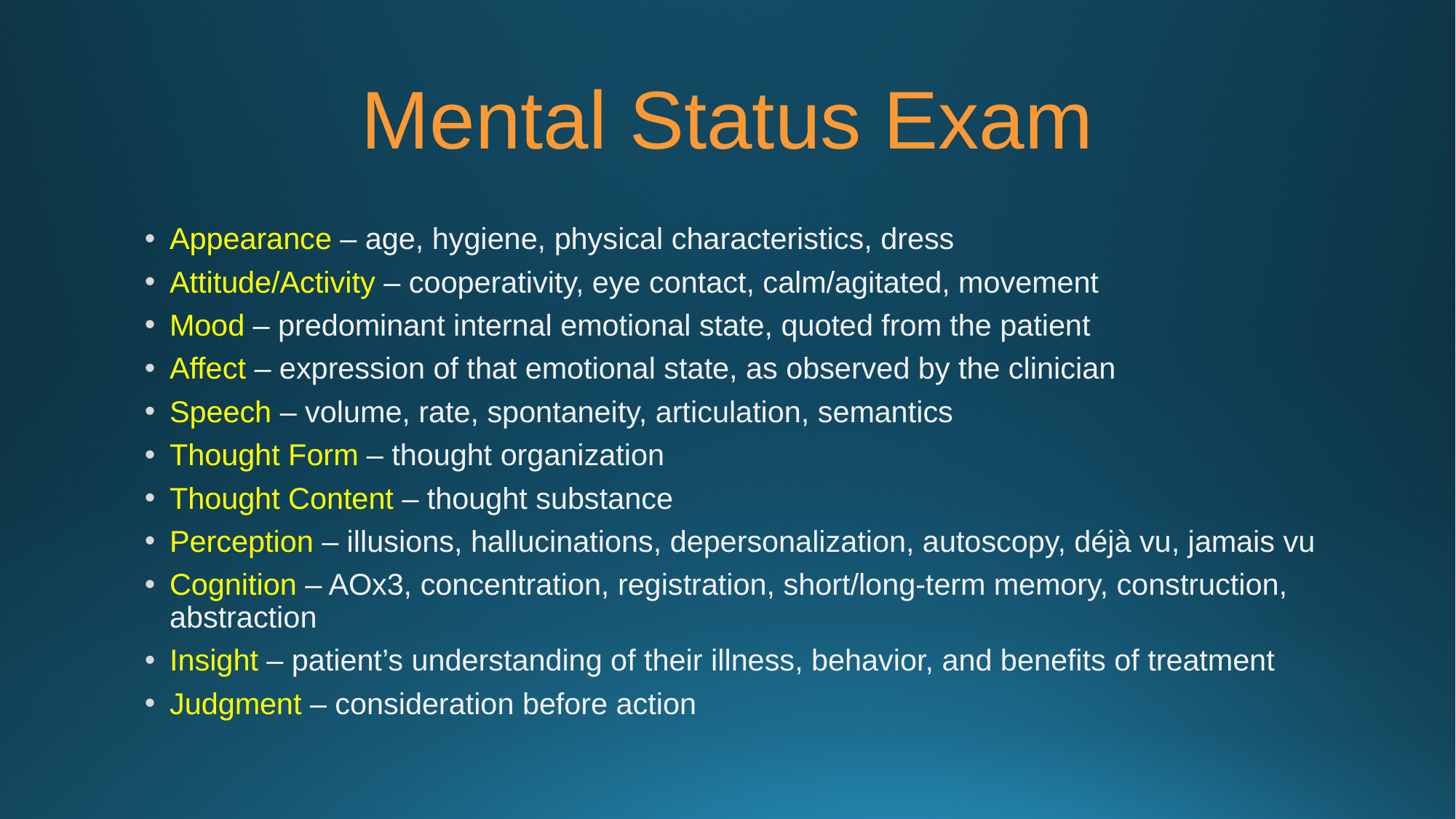

# Mental Status Exam
Appearance – age, hygiene, physical characteristics, dress
Attitude/Activity – cooperativity, eye contact, calm/agitated, movement
Mood – predominant internal emotional state, quoted from the patient
Affect – expression of that emotional state, as observed by the clinician
Speech – volume, rate, spontaneity, articulation, semantics
Thought Form – thought organization
Thought Content – thought substance
Perception – illusions, hallucinations, depersonalization, autoscopy, déjà vu, jamais vu
Cognition – AOx3, concentration, registration, short/long-term memory, construction, abstraction
Insight – patient’s understanding of their illness, behavior, and benefits of treatment
Judgment – consideration before action